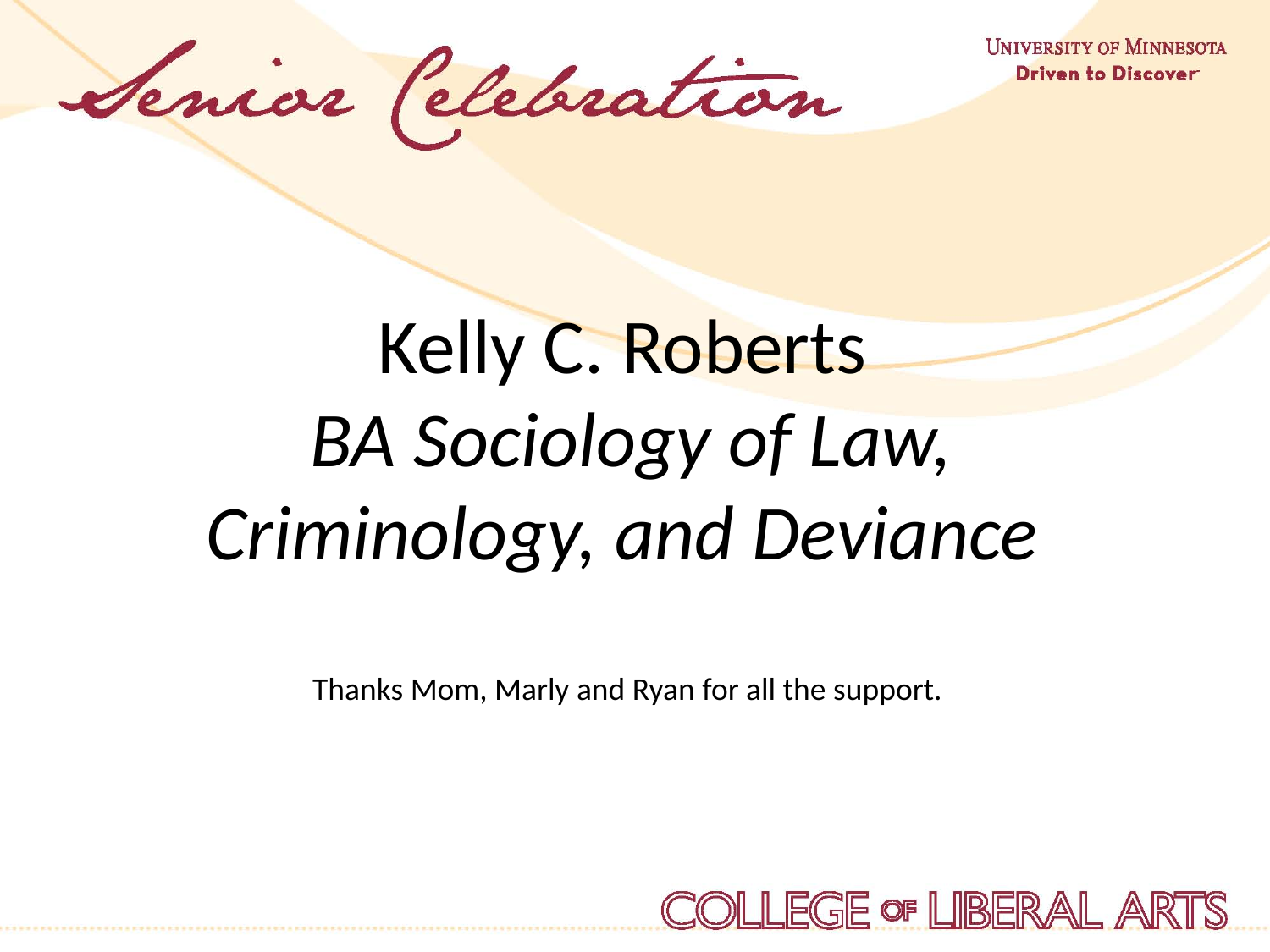

Kelly C. Roberts
BA Sociology of Law, Criminology, and Deviance

Thanks Mom, Marly and Ryan for all the support.